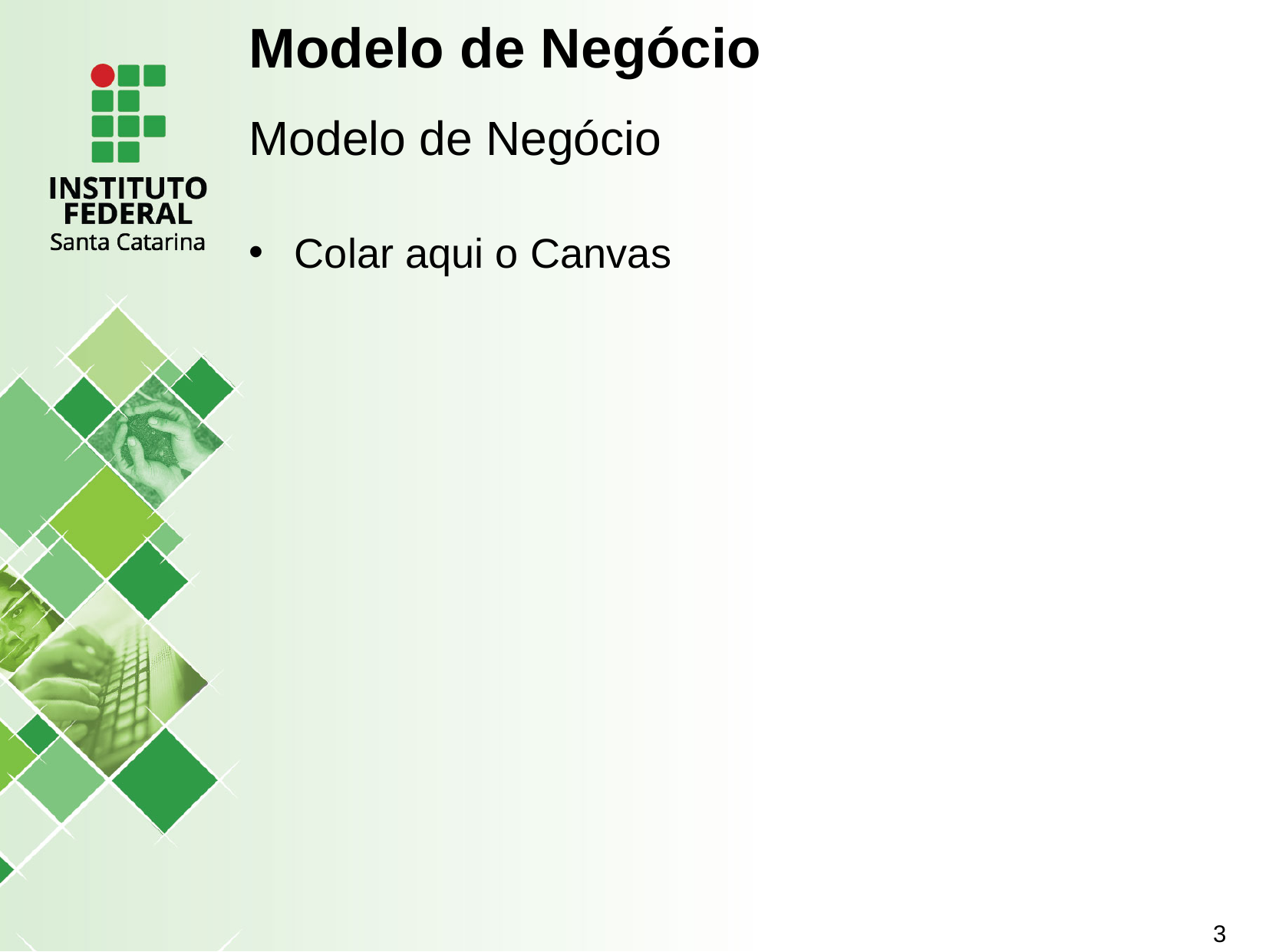

Modelo de Negócio
Modelo de Negócio
Colar aqui o Canvas
3